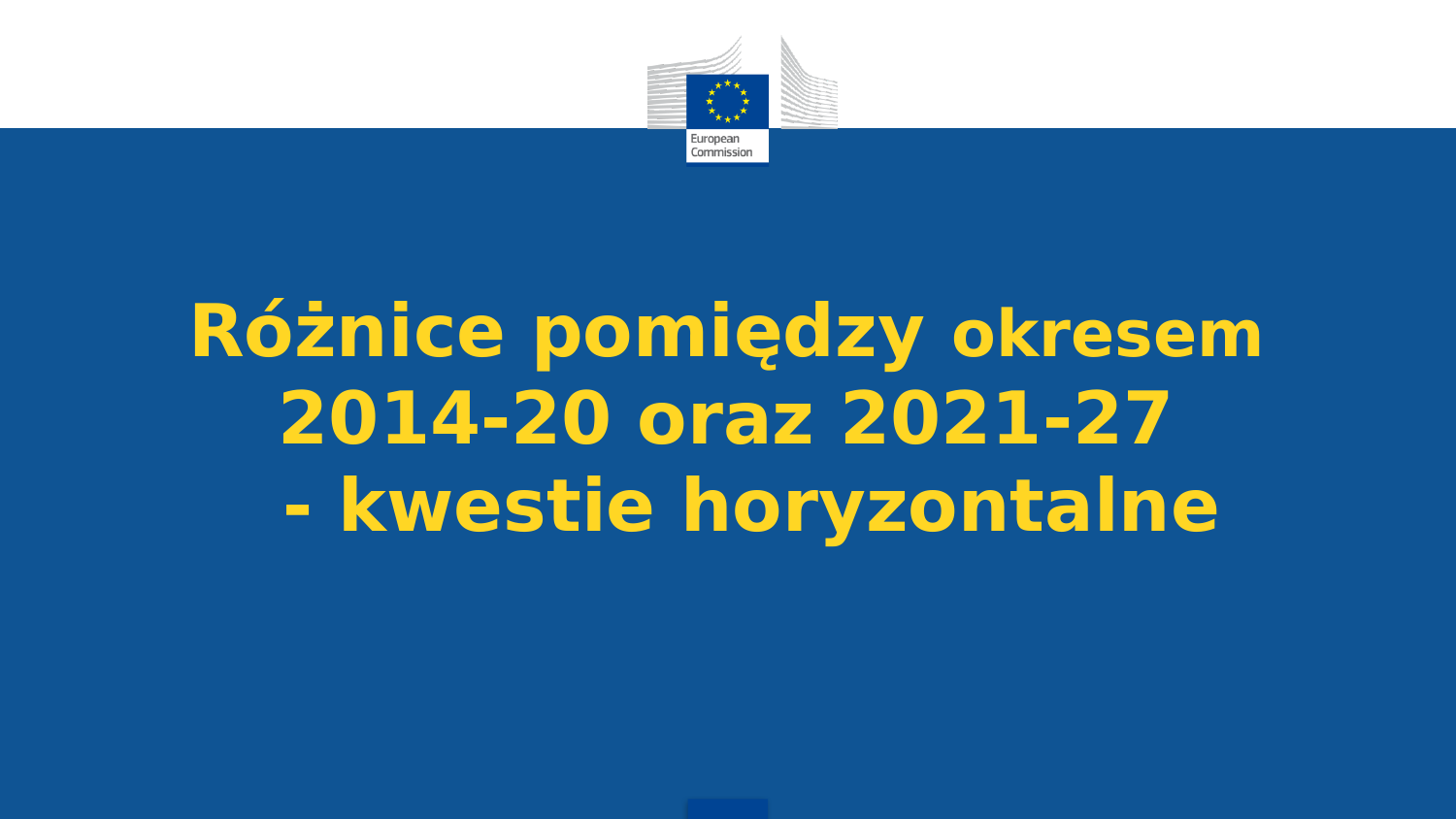

# Różnice pomiędzy okresem 2014-20 oraz 2021-27 - kwestie horyzontalne